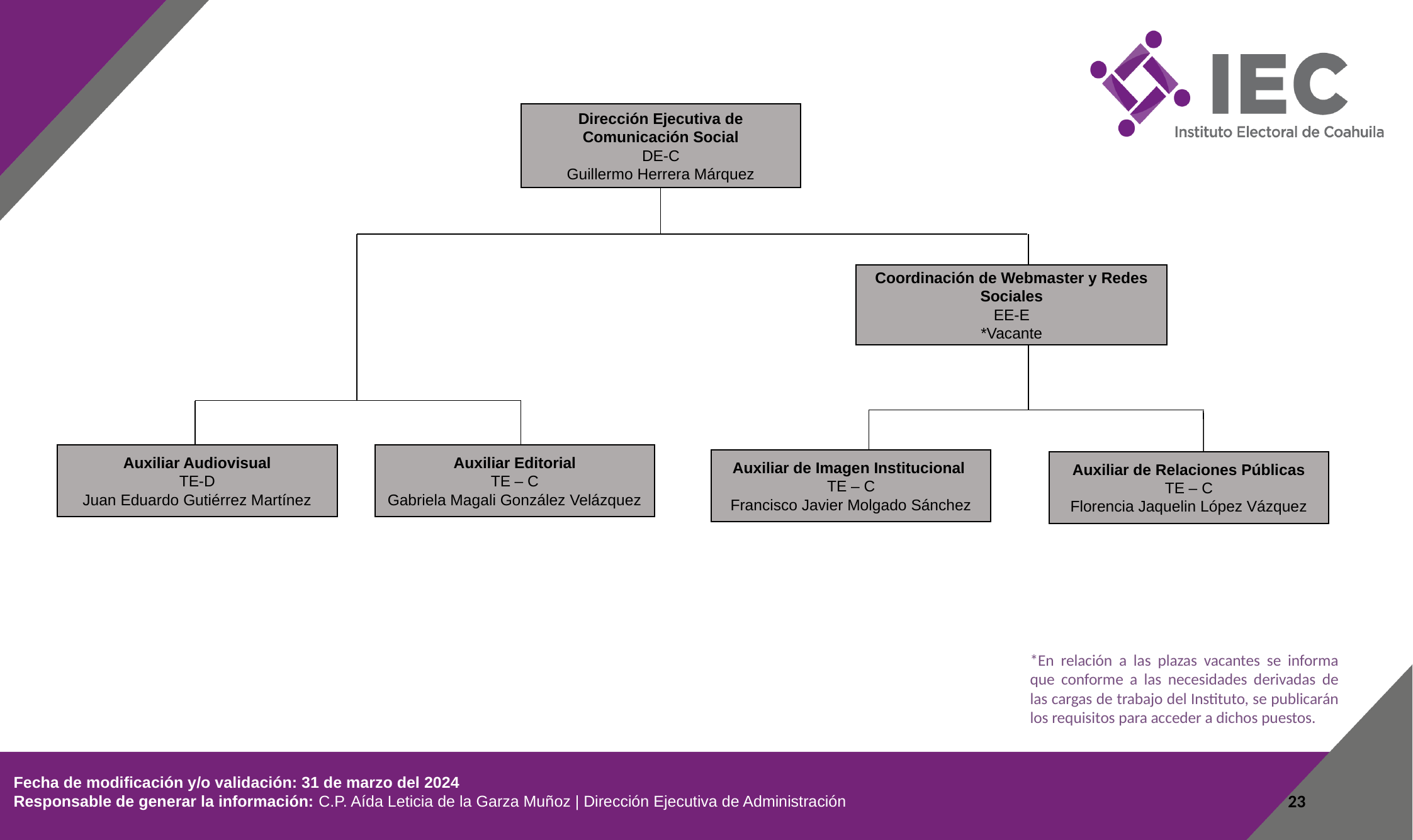

Dirección Ejecutiva de Comunicación Social
DE-C
Guillermo Herrera Márquez
Coordinación de Webmaster y Redes Sociales
EE-E
*Vacante
Auxiliar Audiovisual
TE-D
Juan Eduardo Gutiérrez Martínez
Auxiliar Editorial
TE – C
Gabriela Magali González Velázquez
Auxiliar de Imagen Institucional
TE – C
Francisco Javier Molgado Sánchez
Auxiliar de Relaciones Públicas
TE – C
Florencia Jaquelin López Vázquez
*En relación a las plazas vacantes se informa que conforme a las necesidades derivadas de las cargas de trabajo del Instituto, se publicarán los requisitos para acceder a dichos puestos.

 Fecha de modificación y/o validación: 31 de marzo del 2024
 Responsable de generar la información: C.P. Aída Leticia de la Garza Muñoz | Dirección Ejecutiva de Administración
23